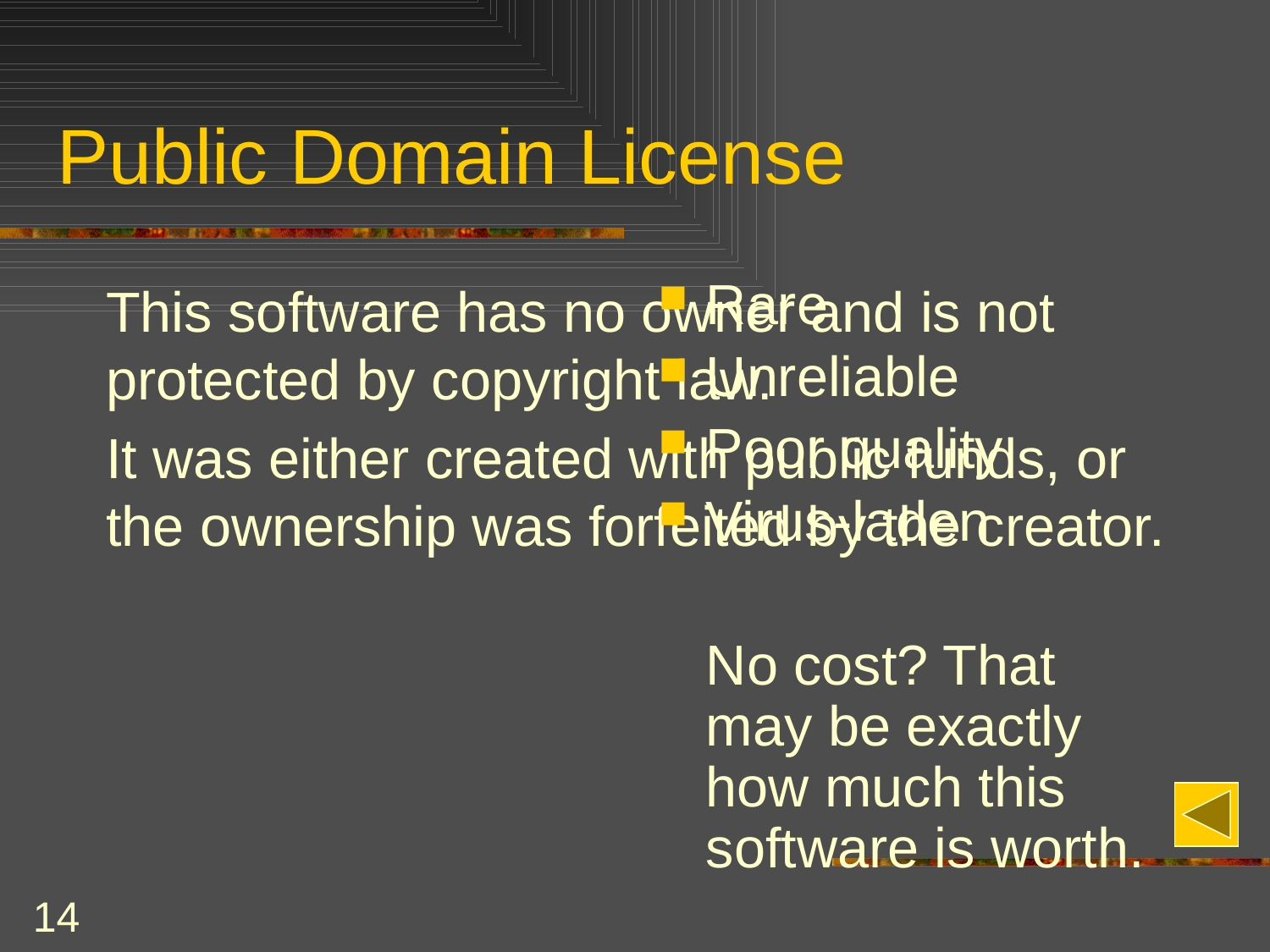

# Public Domain License
	This software has no owner and is not protected by copyright law.
	It was either created with public funds, or the ownership was forfeited by the creator.
Rare
Unreliable
Poor quality
Virus-laden

	No cost? That may be exactly how much this software is worth.

14